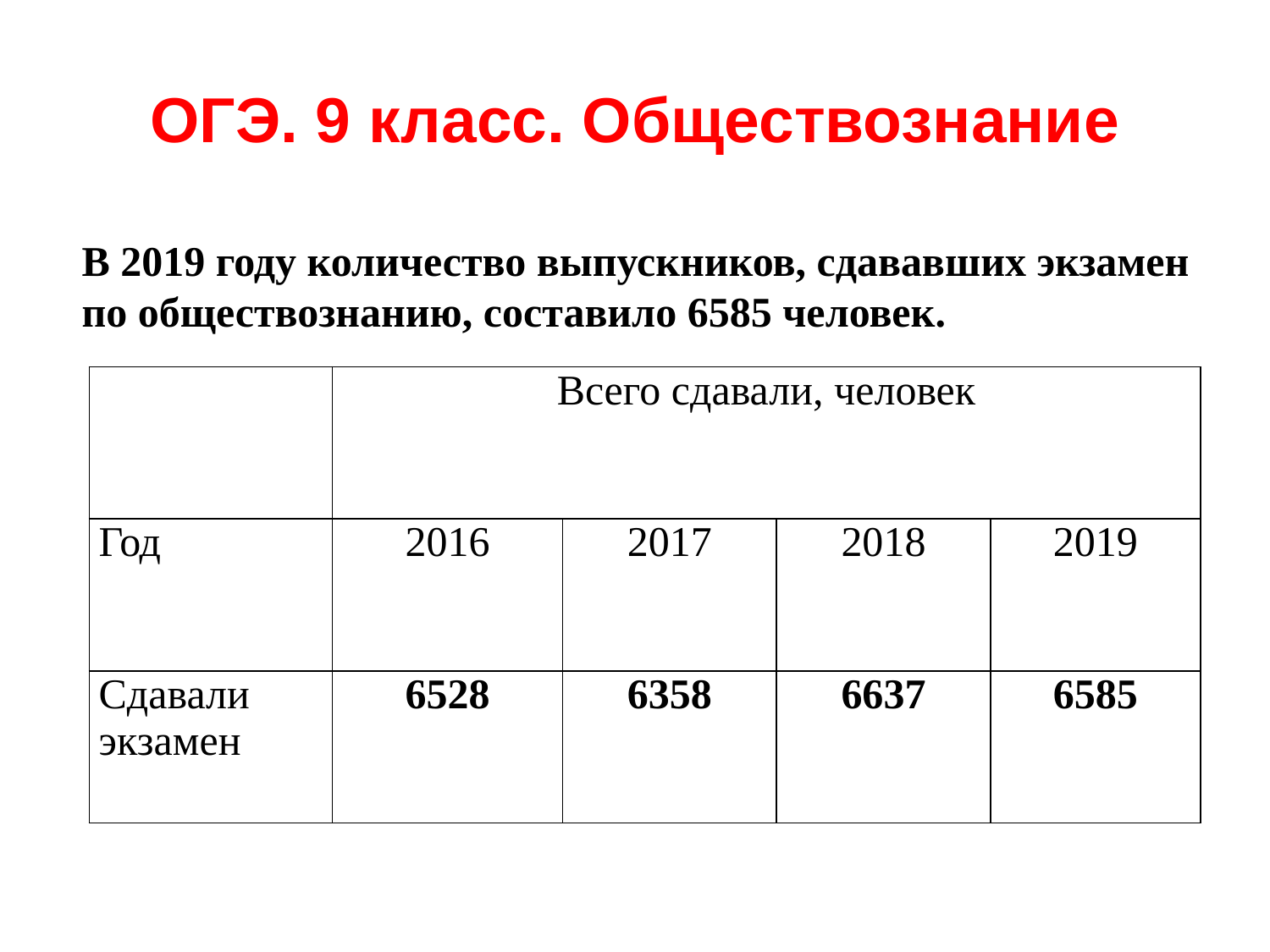

# ОГЭ. 9 класс. Обществознание
В 2019 году количество выпускников, сдававших экзамен по обществознанию, составило 6585 человек.

|  | Всего сдавали, человек |  |  |  |
| --- | --- | --- | --- | --- |
| Год | 2016 | 2017 | 2018 | 2019 |
| Сдавали экзамен | 6528 | 6358 | 6637 | 6585 |